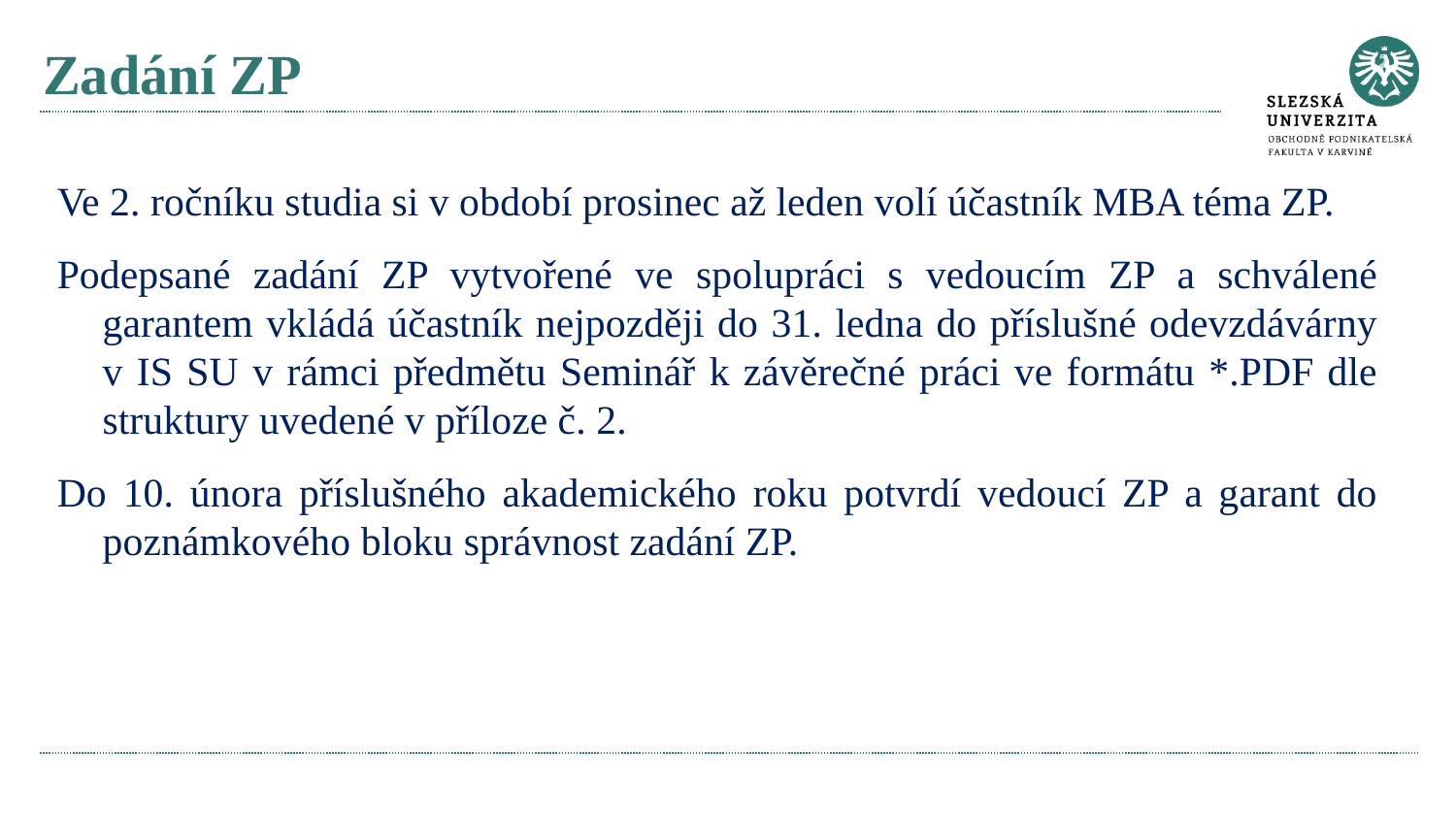

# Zadání ZP
Ve 2. ročníku studia si v období prosinec až leden volí účastník MBA téma ZP.
Podepsané zadání ZP vytvořené ve spolupráci s vedoucím ZP a schválené garantem vkládá účastník nejpozději do 31. ledna do příslušné odevzdávárny v IS SU v rámci předmětu Seminář k závěrečné práci ve formátu *.PDF dle struktury uvedené v příloze č. 2.
Do 10. února příslušného akademického roku potvrdí vedoucí ZP a garant do poznámkového bloku správnost zadání ZP.